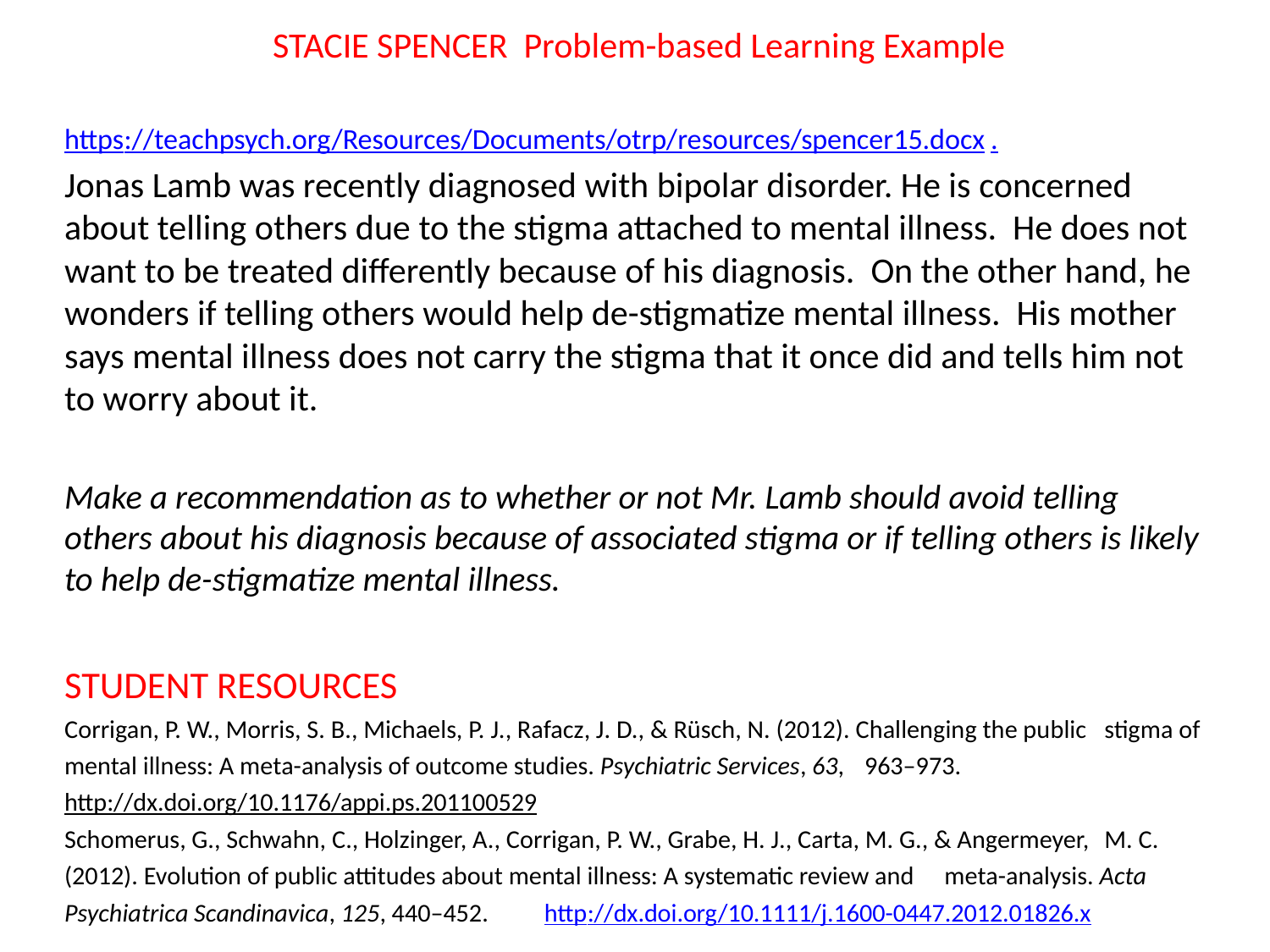

STACIE SPENCER  Problem-based Learning Example

https://teachpsych.org/Resources/Documents/otrp/resources/spencer15.docx.
Jonas Lamb was recently diagnosed with bipolar disorder. He is concerned about telling others due to the stigma attached to mental illness.  He does not want to be treated differently because of his diagnosis.  On the other hand, he wonders if telling others would help de-stigmatize mental illness.  His mother says mental illness does not carry the stigma that it once did and tells him not to worry about it.

Make a recommendation as to whether or not Mr. Lamb should avoid telling others about his diagnosis because of associated stigma or if telling others is likely to help de-stigmatize mental illness.
STUDENT RESOURCES
Corrigan, P. W., Morris, S. B., Michaels, P. J., Rafacz, J. D., & Rüsch, N. (2012). Challenging the public 	stigma of mental illness: A meta-analysis of outcome studies. Psychiatric Services, 63, 	963–973. http://dx.doi.org/10.1176/appi.ps.201100529
Schomerus, G., Schwahn, C., Holzinger, A., Corrigan, P. W., Grabe, H. J., Carta, M. G., & Angermeyer, 	M. C. (2012). Evolution of public attitudes about mental illness: A systematic review and 	meta-analysis. Acta Psychiatrica Scandinavica, 125, 440–452. 	http://dx.doi.org/10.1111/j.1600-0447.2012.01826.x